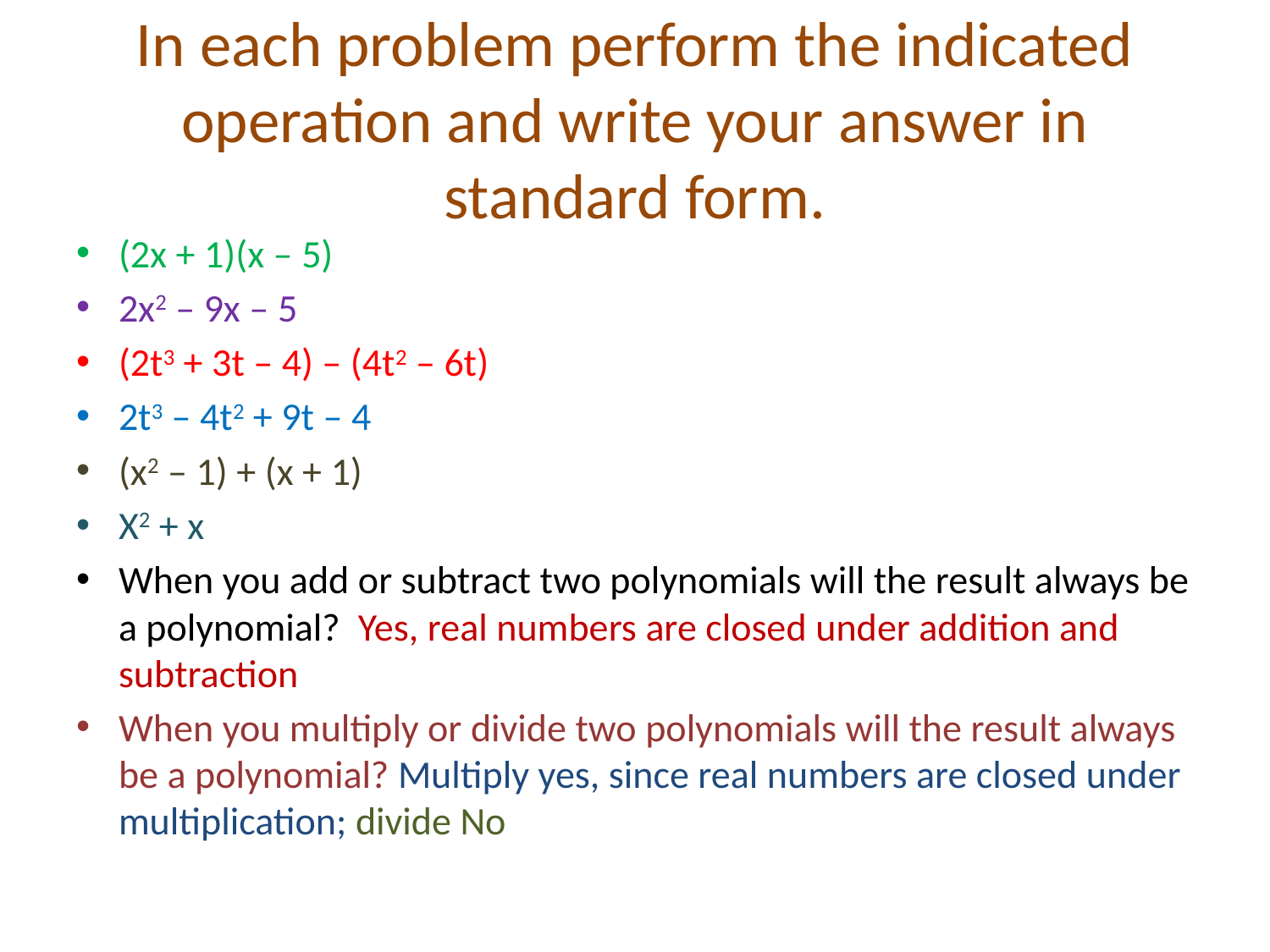

# In each problem perform the indicated operation and write your answer in standard form.
(2x + 1)(x – 5)
2x2 – 9x – 5
(2t3 + 3t – 4) – (4t2 – 6t)
2t3 – 4t2 + 9t – 4
(x2 – 1) + (x + 1)
X2 + x
When you add or subtract two polynomials will the result always be a polynomial?  Yes, real numbers are closed under addition and subtraction
When you multiply or divide two polynomials will the result always be a polynomial? Multiply yes, since real numbers are closed under multiplication; divide No